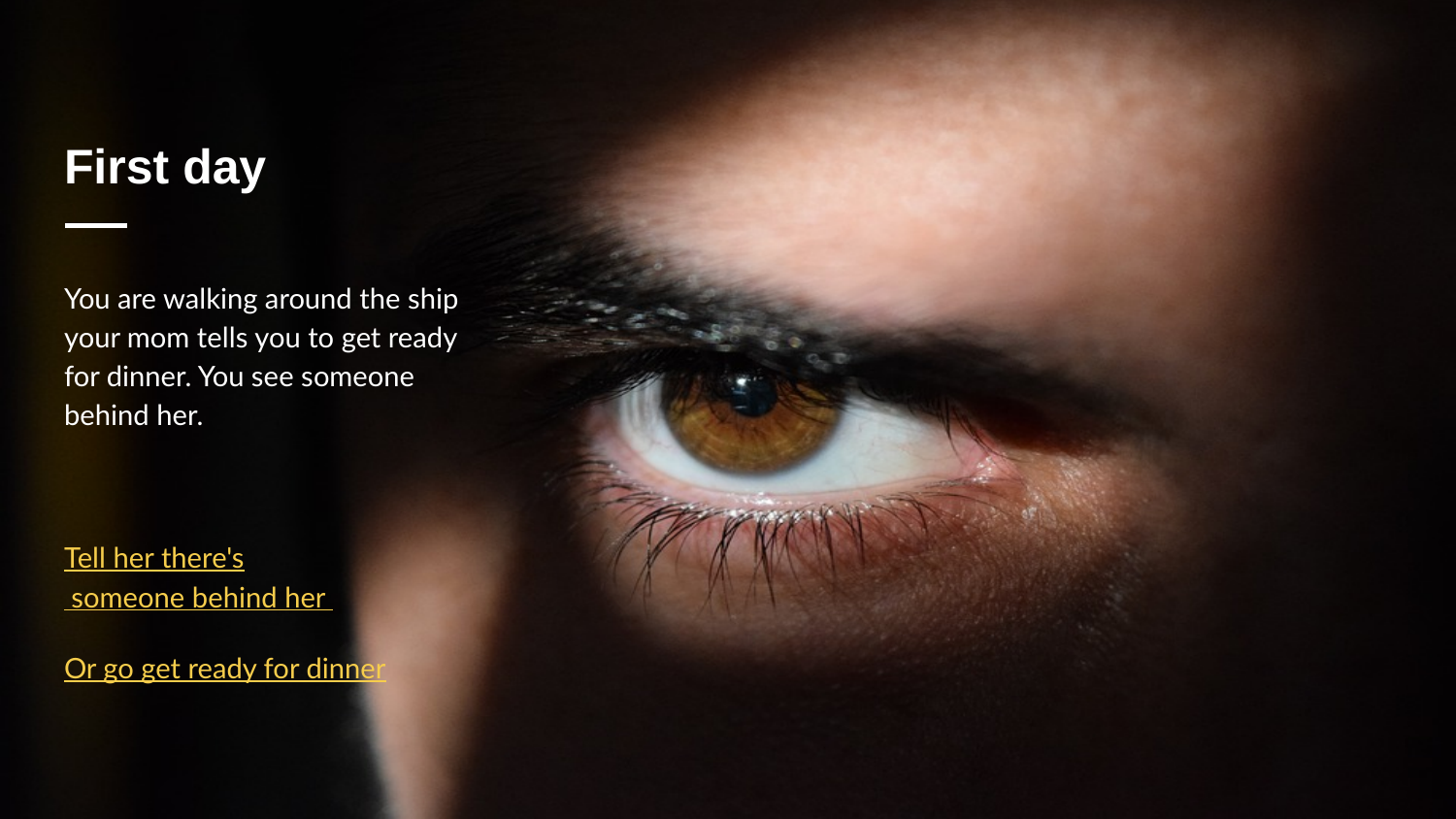

# First day
You are walking around the ship your mom tells you to get ready for dinner. You see someone behind her.

Tell her there's someone behind her
Or go get ready for dinner